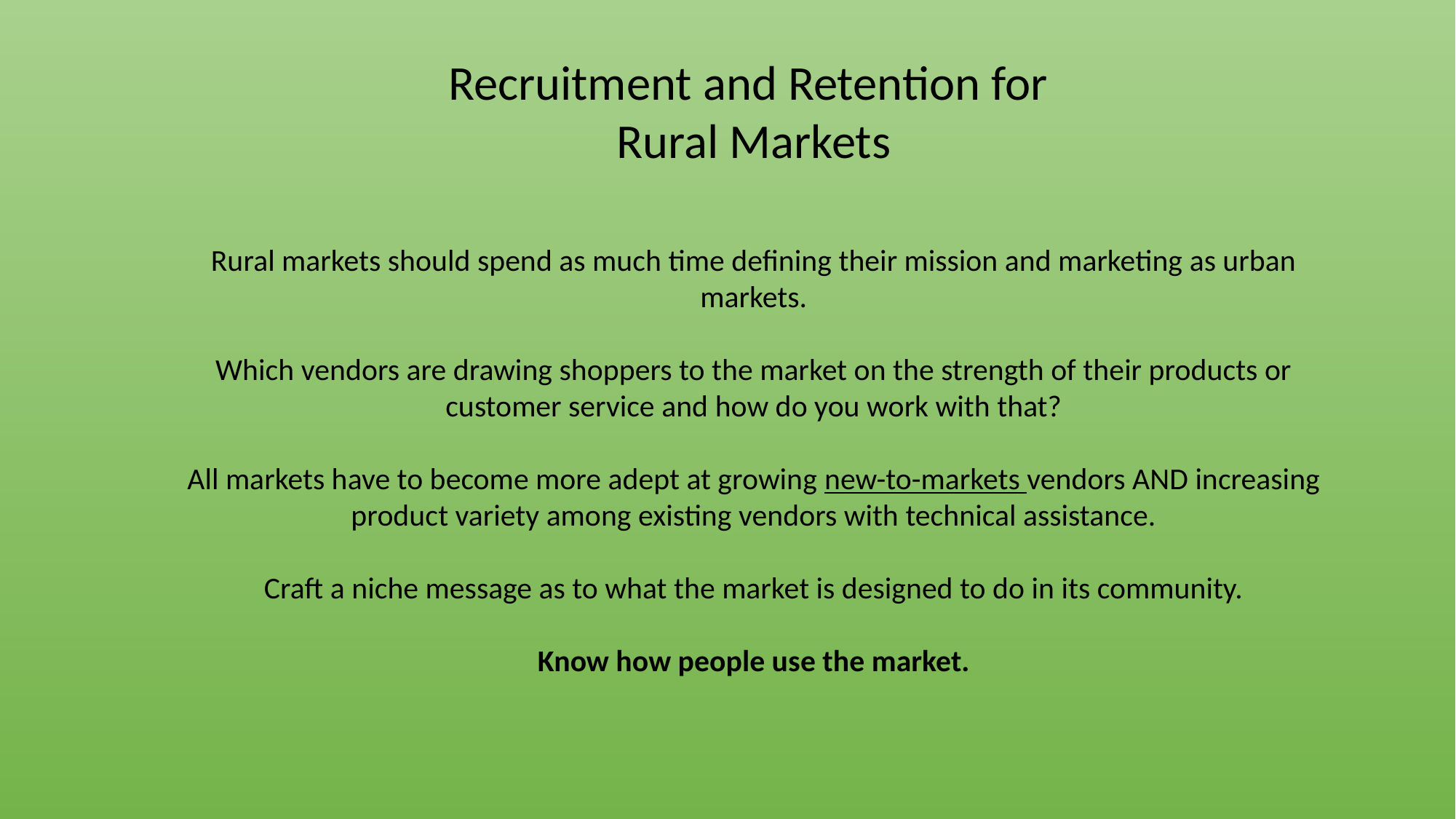

Recruitment and Retention for
Rural Markets

Rural markets should spend as much time defining their mission and marketing as urban markets.

Which vendors are drawing shoppers to the market on the strength of their products or customer service and how do you work with that?

All markets have to become more adept at growing new-to-markets vendors AND increasing product variety among existing vendors with technical assistance.

Craft a niche message as to what the market is designed to do in its community.

Know how people use the market.

#